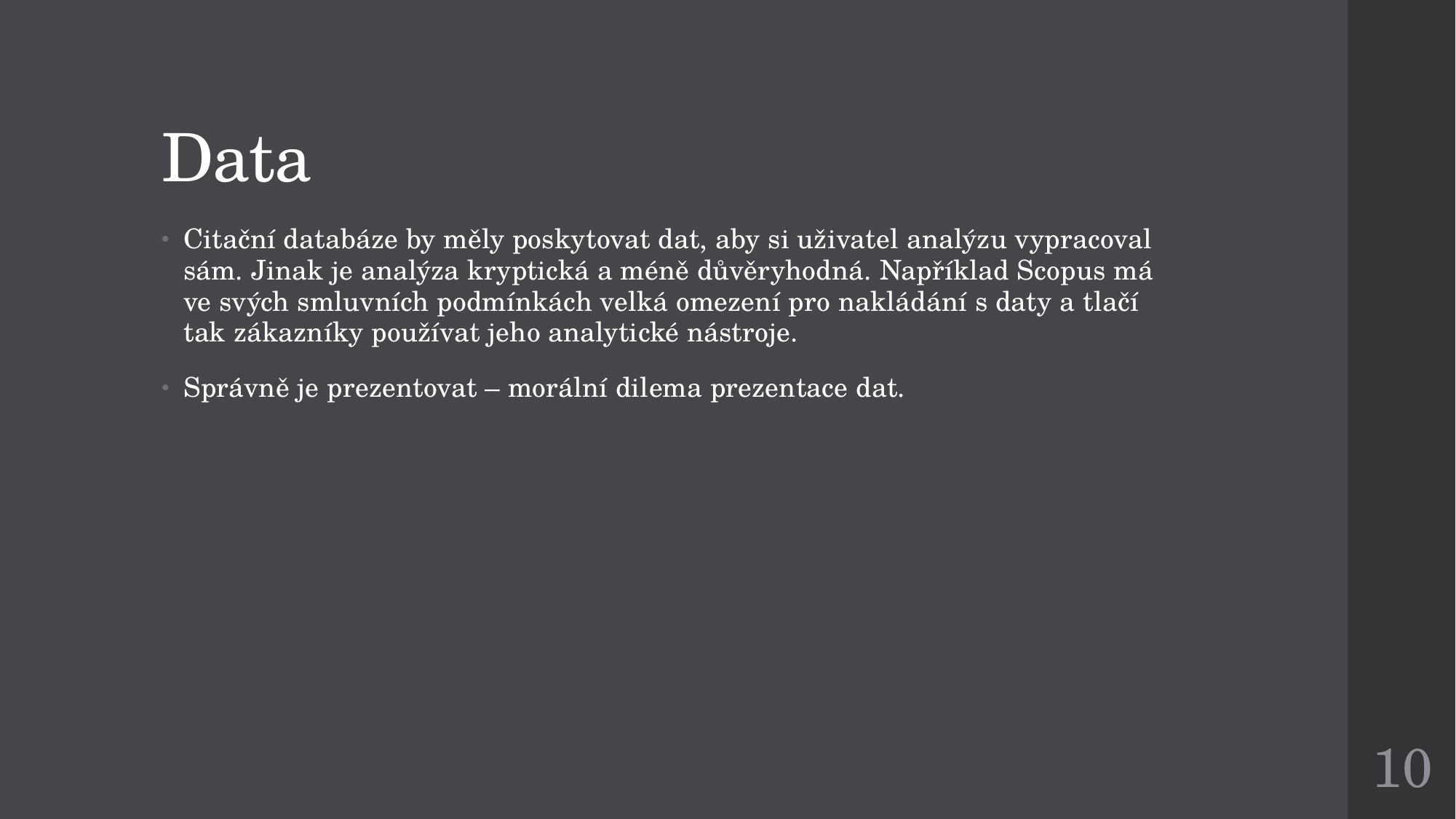

# Data
Citační databáze by měly poskytovat dat, aby si uživatel analýzu vypracoval sám. Jinak je analýza kryptická a méně důvěryhodná. Například Scopus má ve svých smluvních podmínkách velká omezení pro nakládání s daty a tlačí tak zákazníky používat jeho analytické nástroje.
Správně je prezentovat – morální dilema prezentace dat.
10